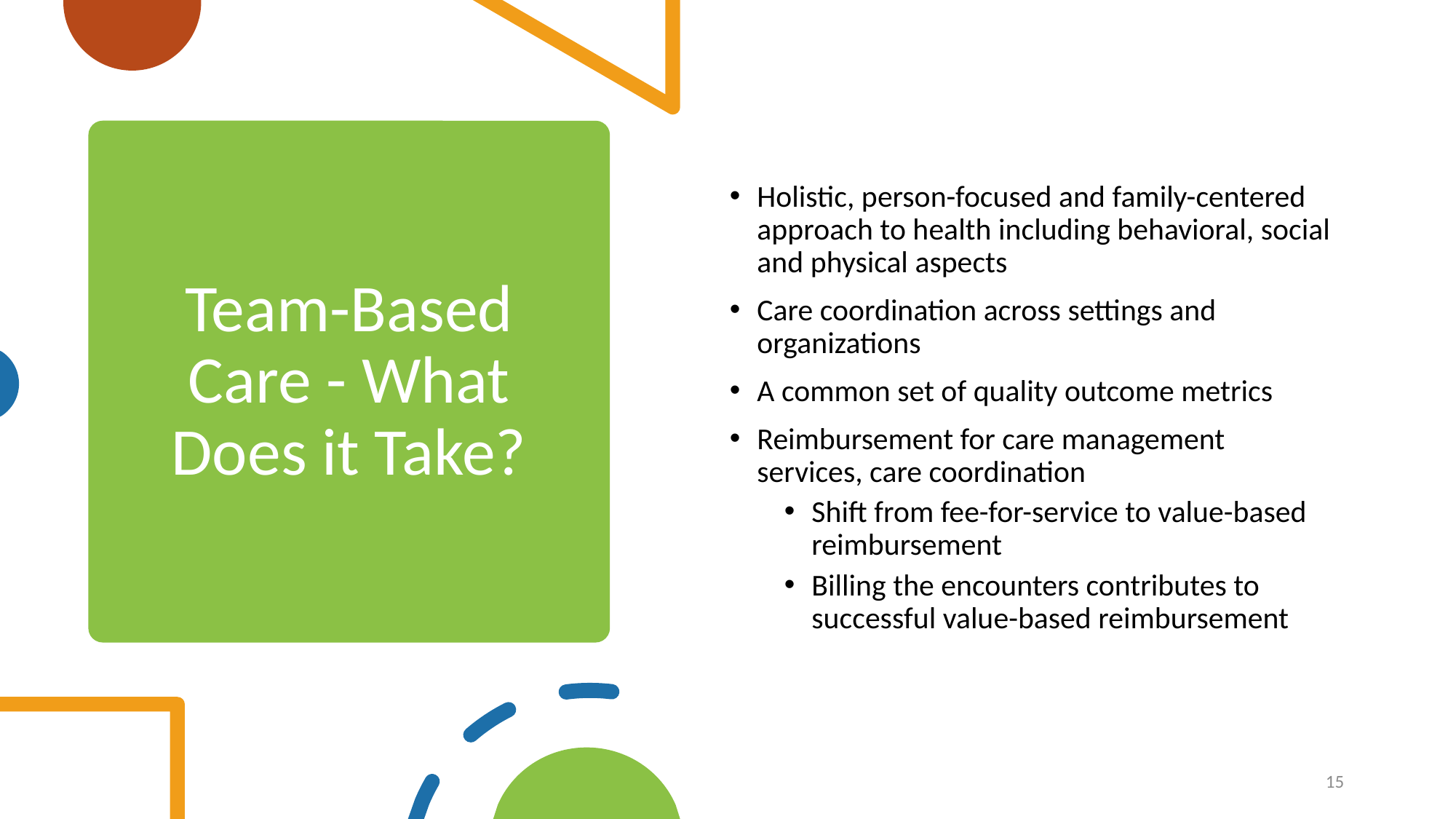

# Team-Based Care - What Does it Take?
Holistic, person-focused and family-centered approach to health including behavioral, social and physical aspects
Care coordination across settings and organizations
A common set of quality outcome metrics
Reimbursement for care management services, care coordination
Shift from fee-for-service to value-based reimbursement
Billing the encounters contributes to successful value-based reimbursement

15